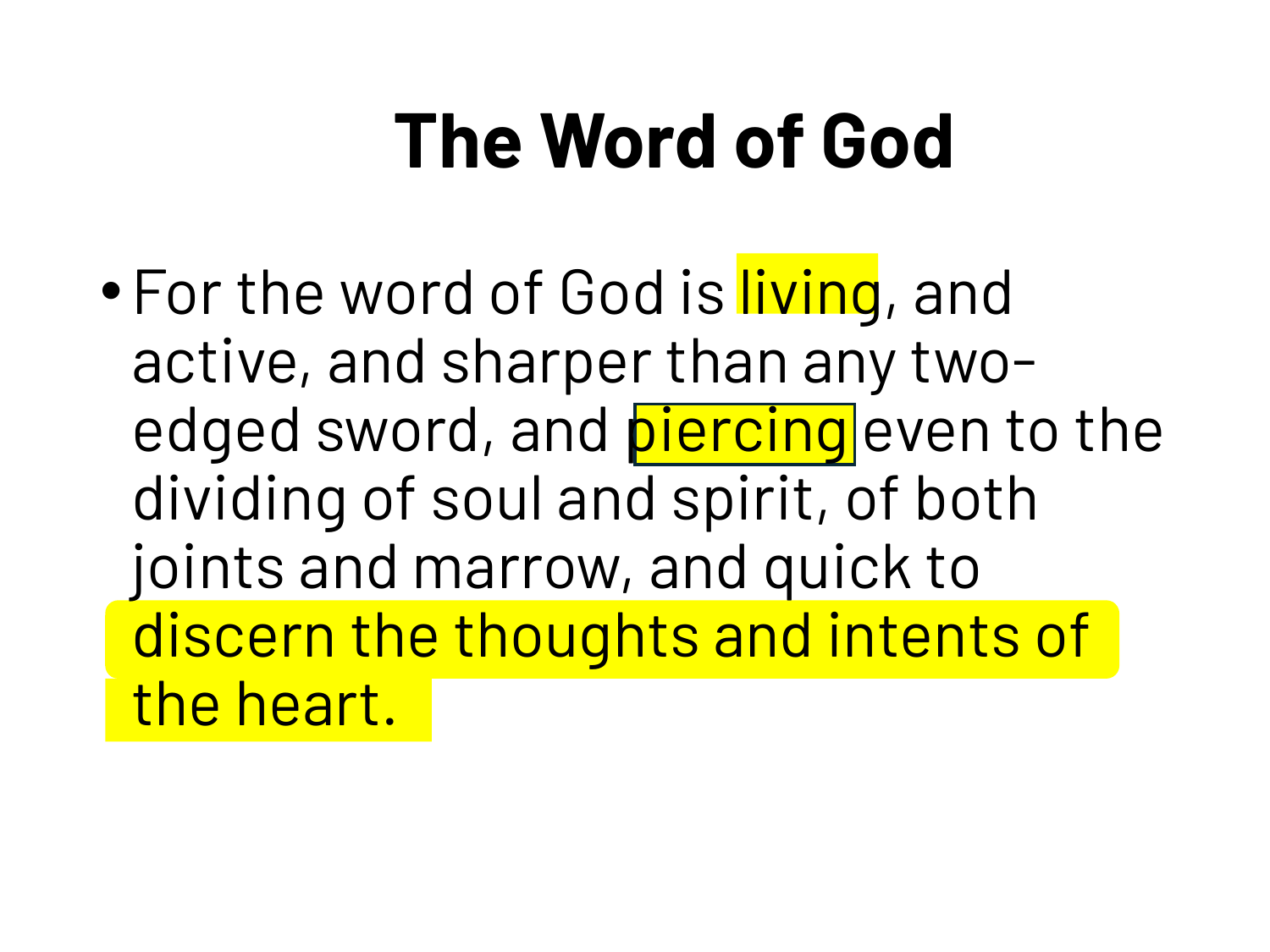

# The Word of God

For the word of God is living, and active, and sharper than any two-edged sword, and piercing even to the dividing of soul and spirit, of both joints and marrow, and quick to discern the thoughts and intents of the heart.